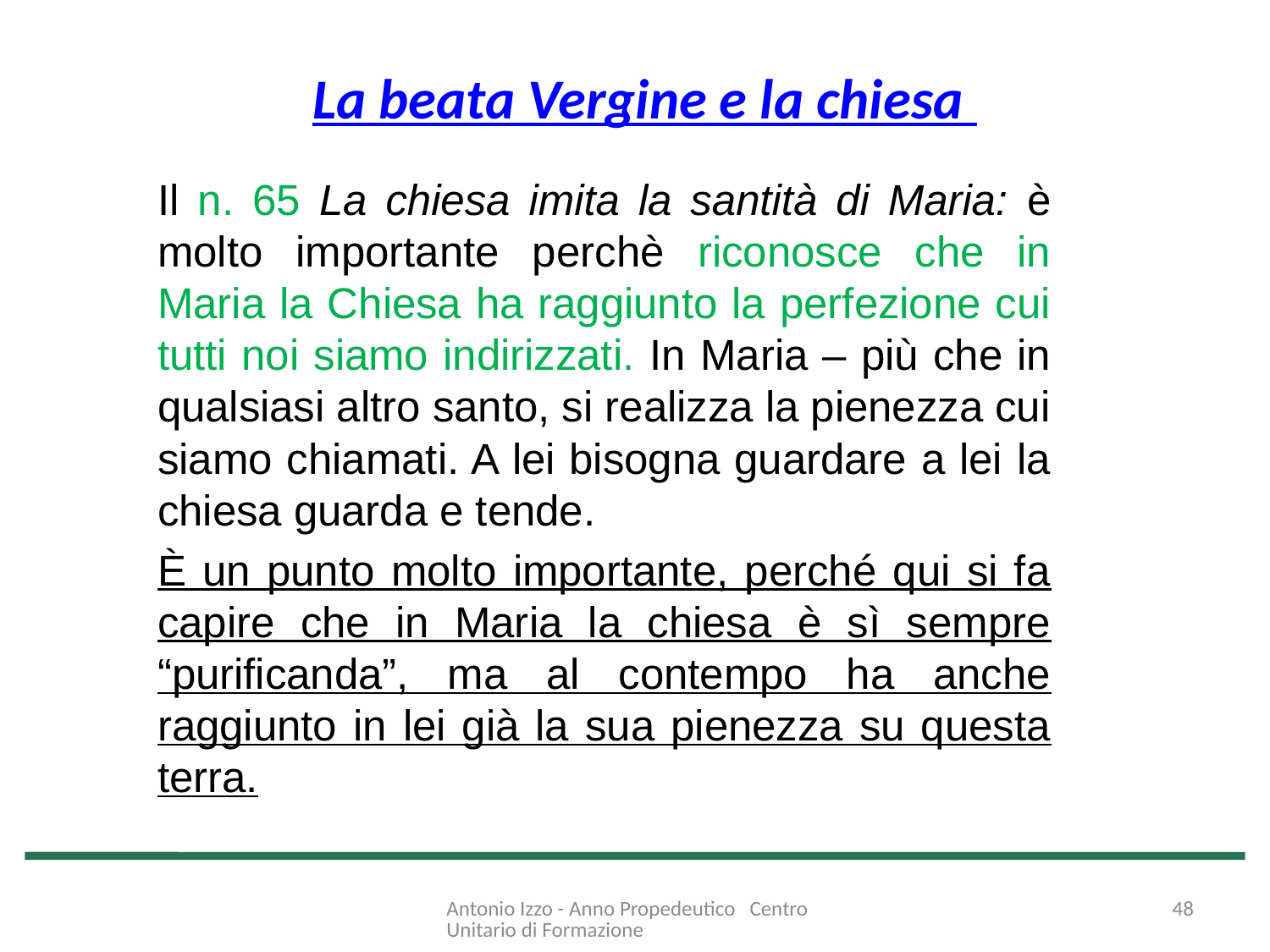

# La beata Vergine e la chiesa
Il n. 65 La chiesa imita la santità di Maria: è molto importante perchè riconosce che in Maria la Chiesa ha raggiunto la perfezione cui tutti noi siamo indirizzati. In Maria – più che in qualsiasi altro santo, si realizza la pienezza cui siamo chiamati. A lei bisogna guardare a lei la chiesa guarda e tende.
È un punto molto importante, perché qui si fa capire che in Maria la chiesa è sì sempre “purificanda”, ma al contempo ha anche raggiunto in lei già la sua pienezza su questa terra.

Antonio Izzo - Anno Propedeutico   Centro Unitario di Formazione
48